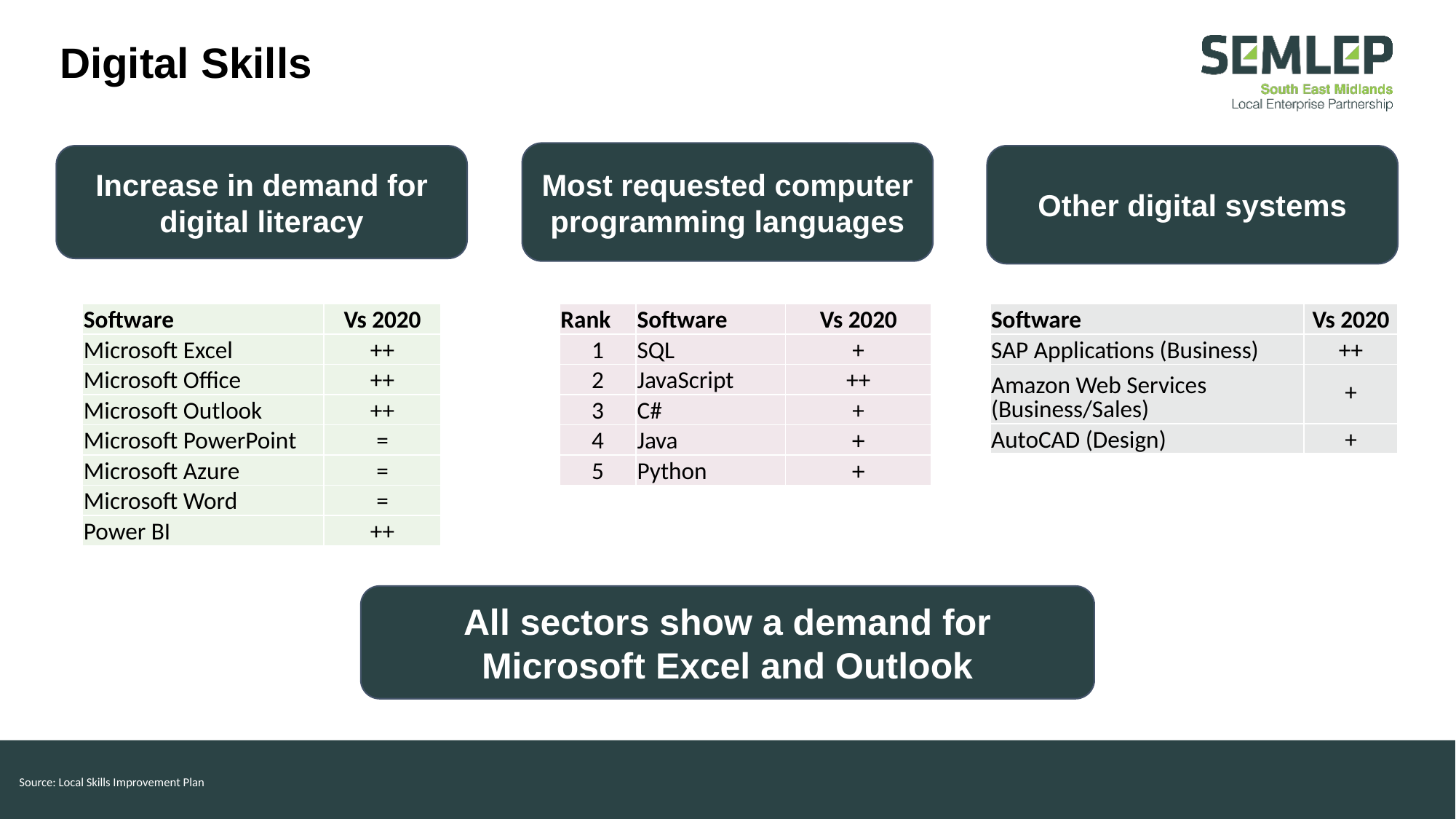

Digital Skills
Most requested computer programming languages
Increase in demand for digital literacy
Other digital systems
| Software | Vs 2020 |
| --- | --- |
| Microsoft Excel | ++ |
| Microsoft Office | ++ |
| Microsoft Outlook | ++ |
| Microsoft PowerPoint | = |
| Microsoft Azure | = |
| Microsoft Word | = |
| Power BI | ++ |
| Rank | Software | Vs 2020 |
| --- | --- | --- |
| 1 | SQL | + |
| 2 | JavaScript | ++ |
| 3 | C# | + |
| 4 | Java | + |
| 5 | Python | + |
| Software | Vs 2020 |
| --- | --- |
| SAP Applications (Business) | ++ |
| Amazon Web Services (Business/Sales) | + |
| AutoCAD (Design) | + |
All sectors show a demand for Microsoft Excel and Outlook
Source: Local Skills Improvement Plan